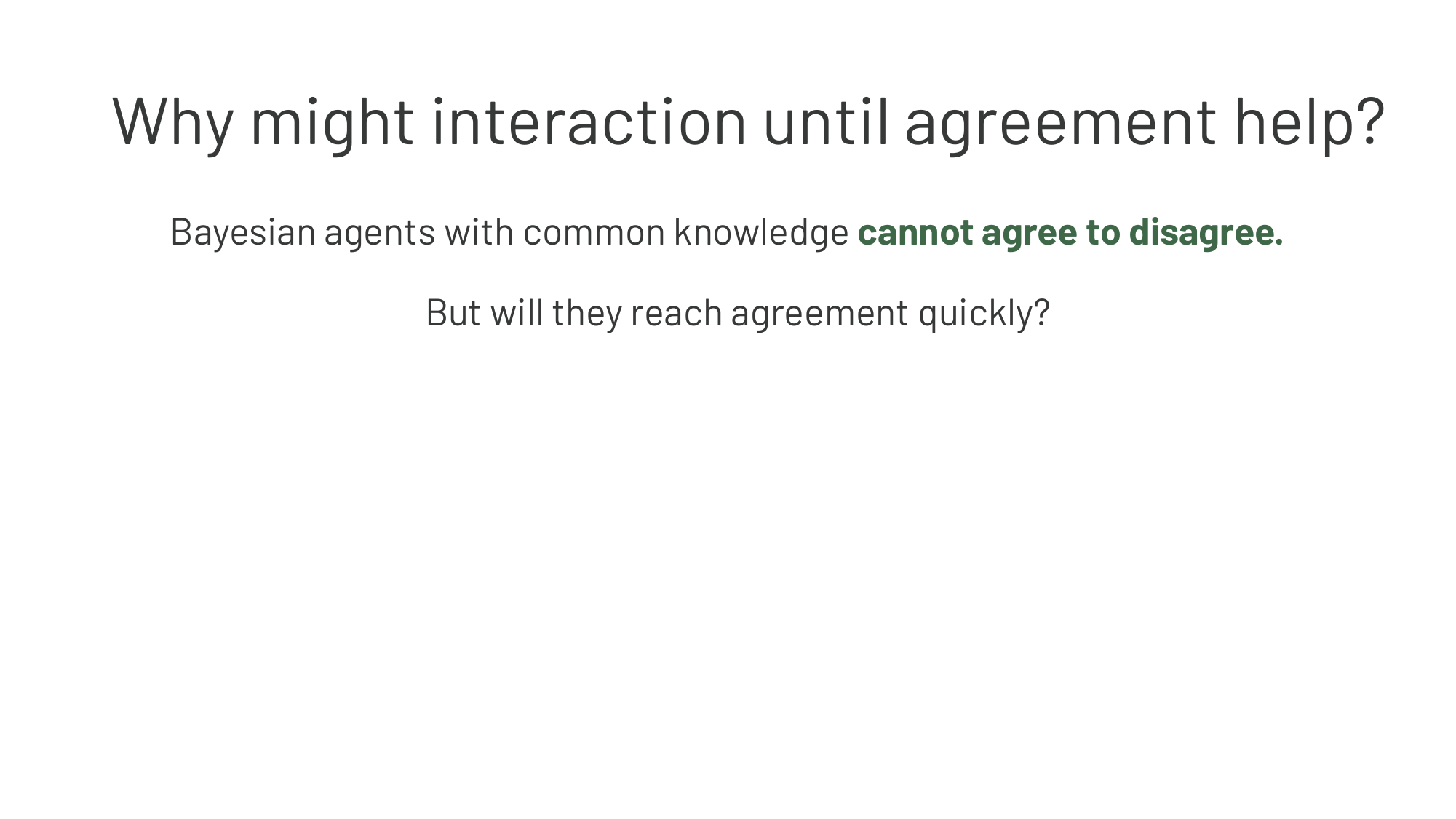

# Why might interaction until agreement help?
Bayesian agents with common knowledge cannot agree to disagree.
But will they reach agreement quickly?